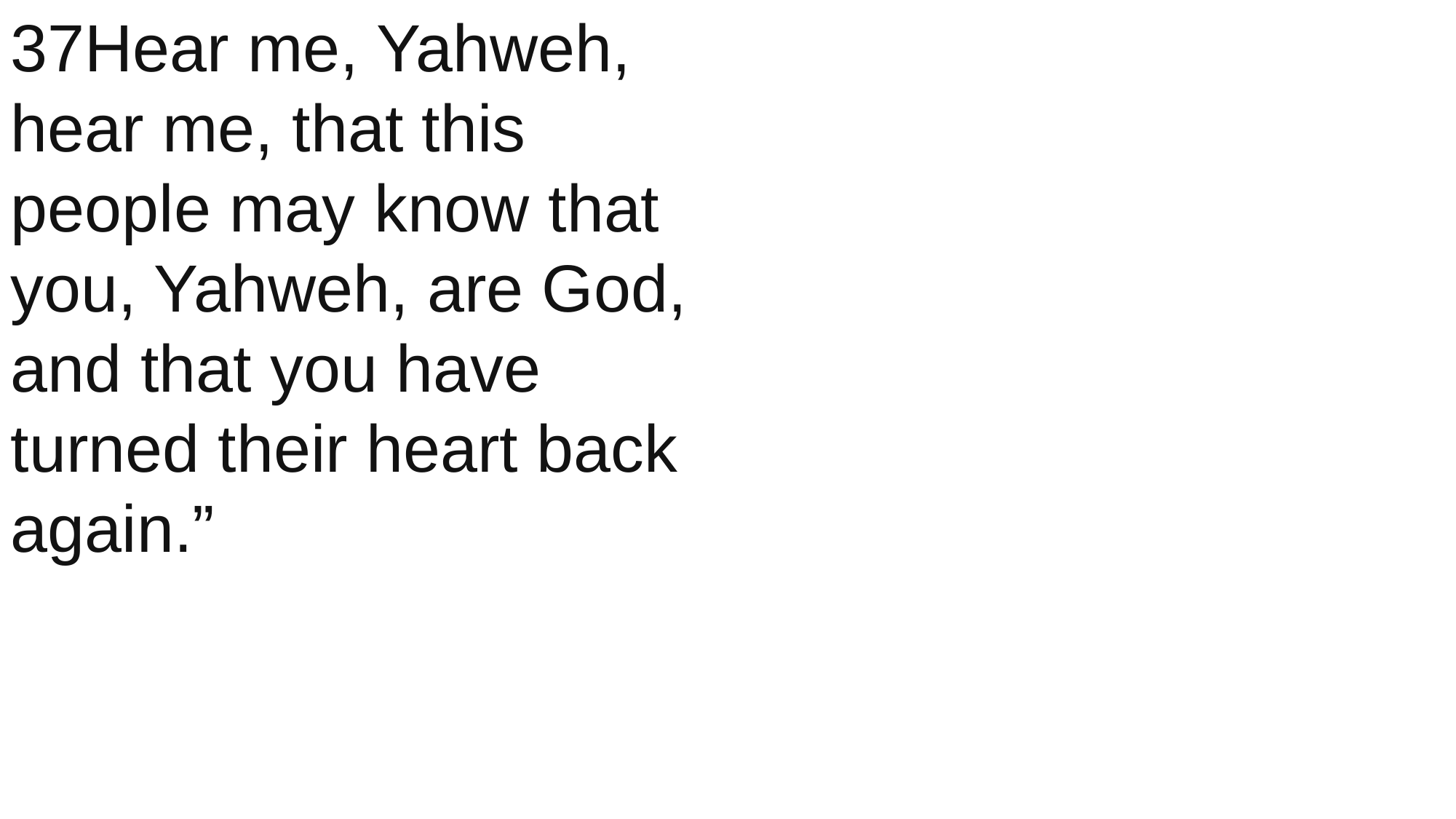

37Hear me, Yahweh, hear me, that this people may know that you, Yahweh, are God, and that you have turned their heart back again.”